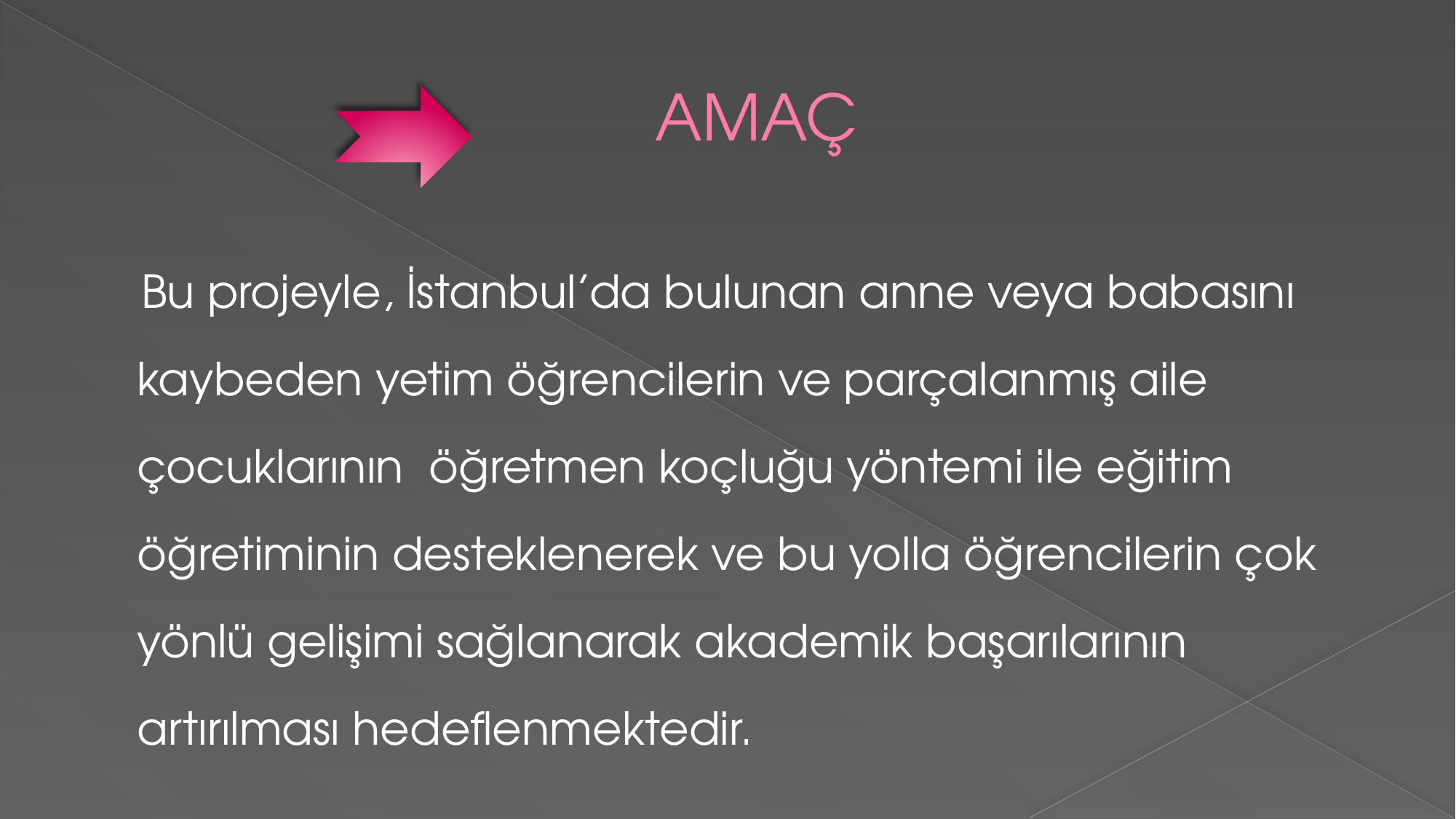

# AMAÇ

    Bu projeyle, İstanbul’da bulunan anne veya babasını kaybeden yetim öğrencilerin ve parçalanmış aile çocuklarının  öğretmen koçluğu yöntemi ile eğitim öğretiminin desteklenerek ve bu yolla öğrencilerin çok yönlü gelişimi sağlanarak akademik başarılarının artırılması hedeflenmektedir.